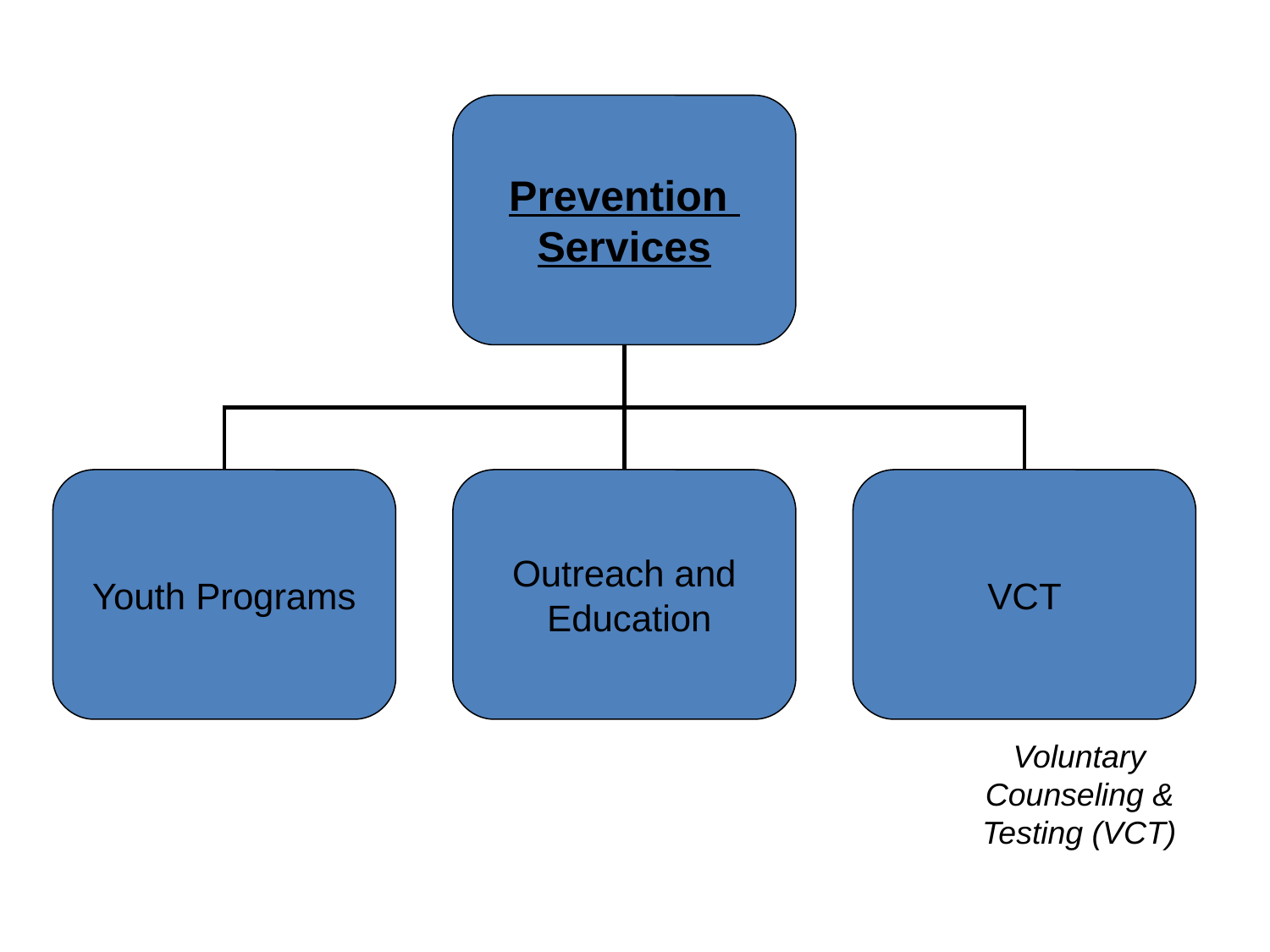

Prevention
Services
Youth Programs
Outreach and
 Education
VCT
Voluntary Counseling & Testing (VCT)